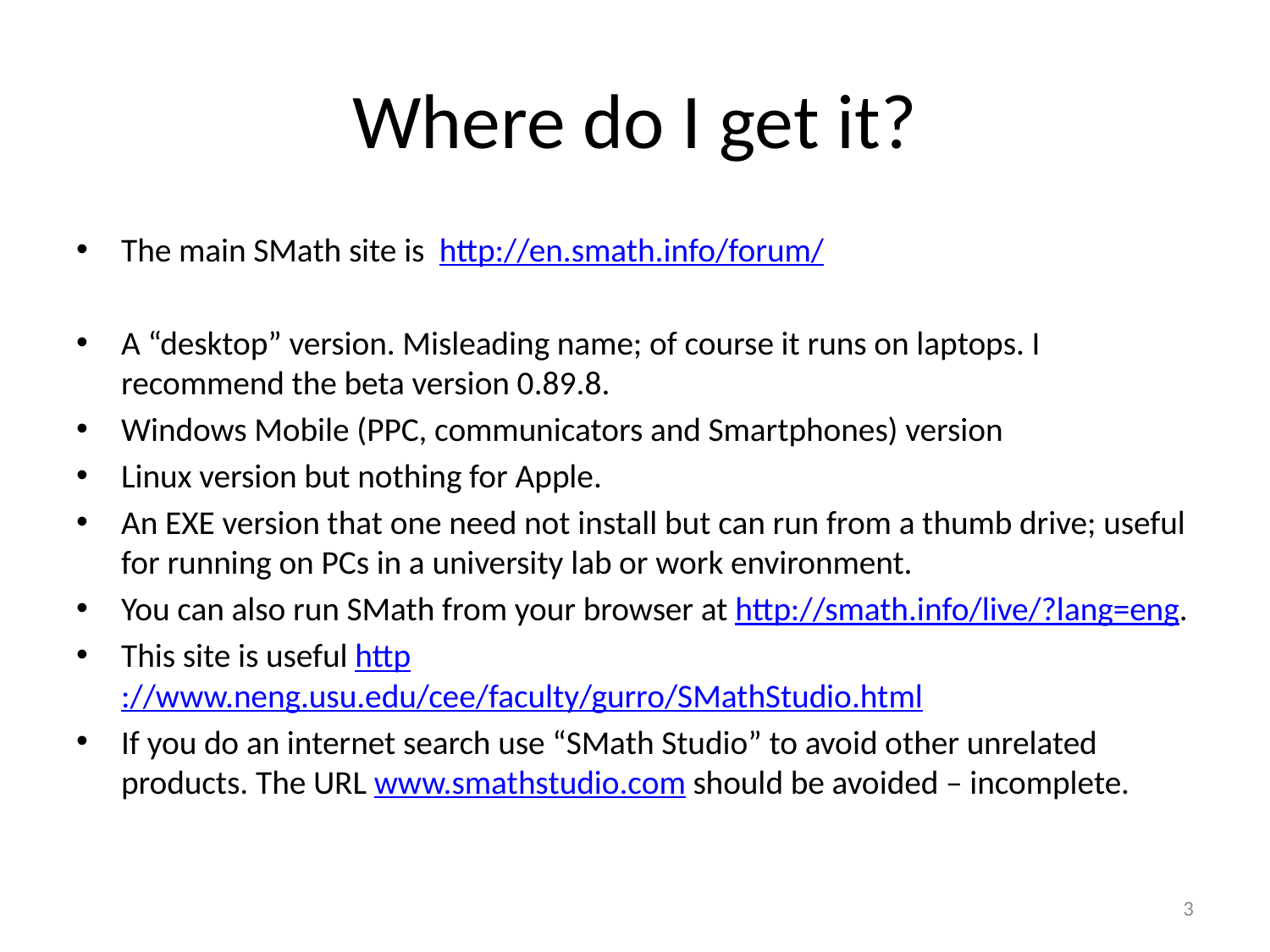

# Where do I get it?
The main SMath site is  http://en.smath.info/forum/

A “desktop” version. Misleading name; of course it runs on laptops. I recommend the beta version 0.89.8.
Windows Mobile (PPC, communicators and Smartphones) version
Linux version but nothing for Apple.
An EXE version that one need not install but can run from a thumb drive; useful for running on PCs in a university lab or work environment.
You can also run SMath from your browser at http://smath.info/live/?lang=eng.
This site is useful http://www.neng.usu.edu/cee/faculty/gurro/SMathStudio.html
If you do an internet search use “SMath Studio” to avoid other unrelated products. The URL www.smathstudio.com should be avoided – incomplete.

3